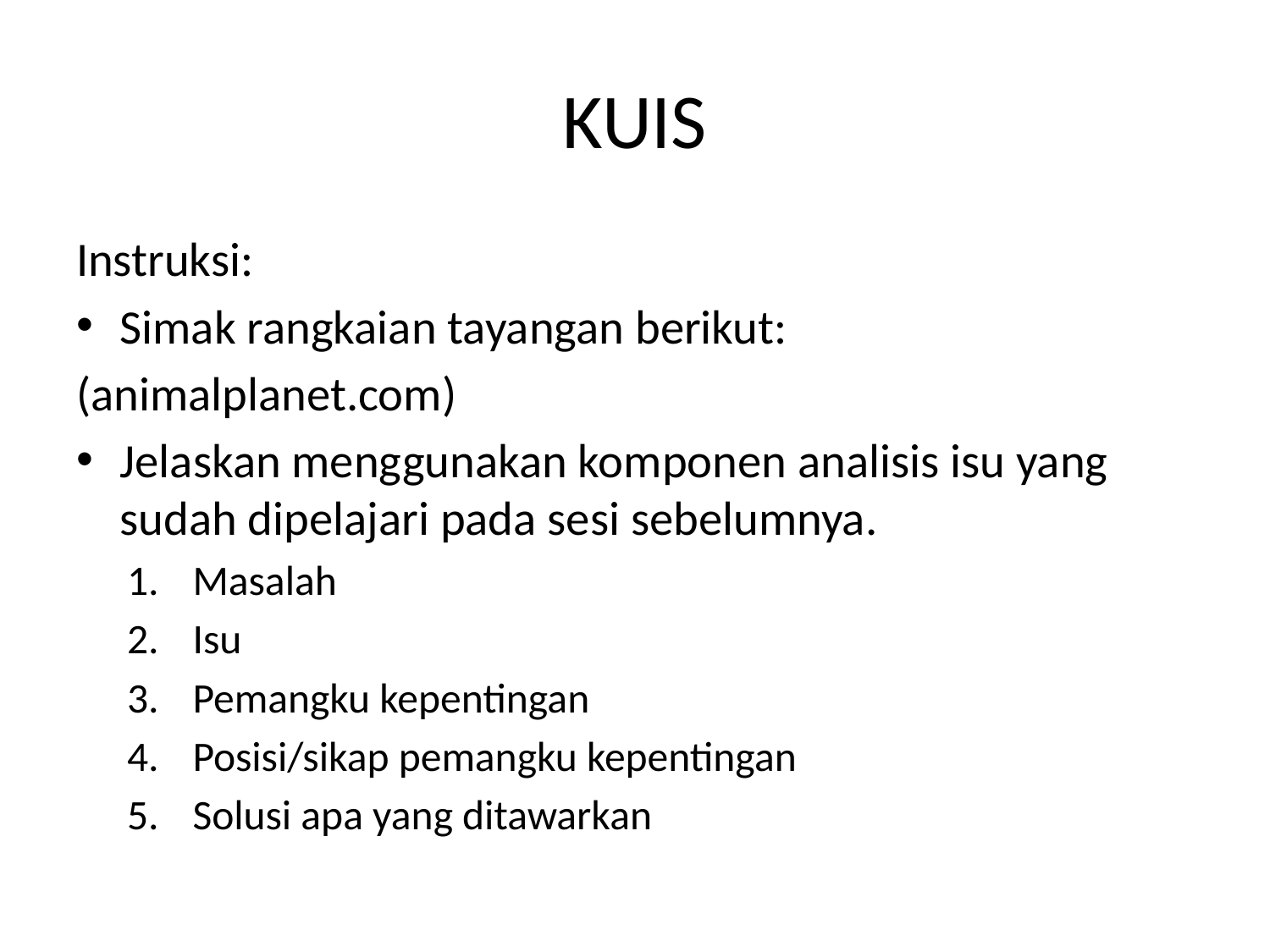

# KUIS
Instruksi:
Simak rangkaian tayangan berikut:
(animalplanet.com)
Jelaskan menggunakan komponen analisis isu yang sudah dipelajari pada sesi sebelumnya.
Masalah
Isu
Pemangku kepentingan
Posisi/sikap pemangku kepentingan
Solusi apa yang ditawarkan